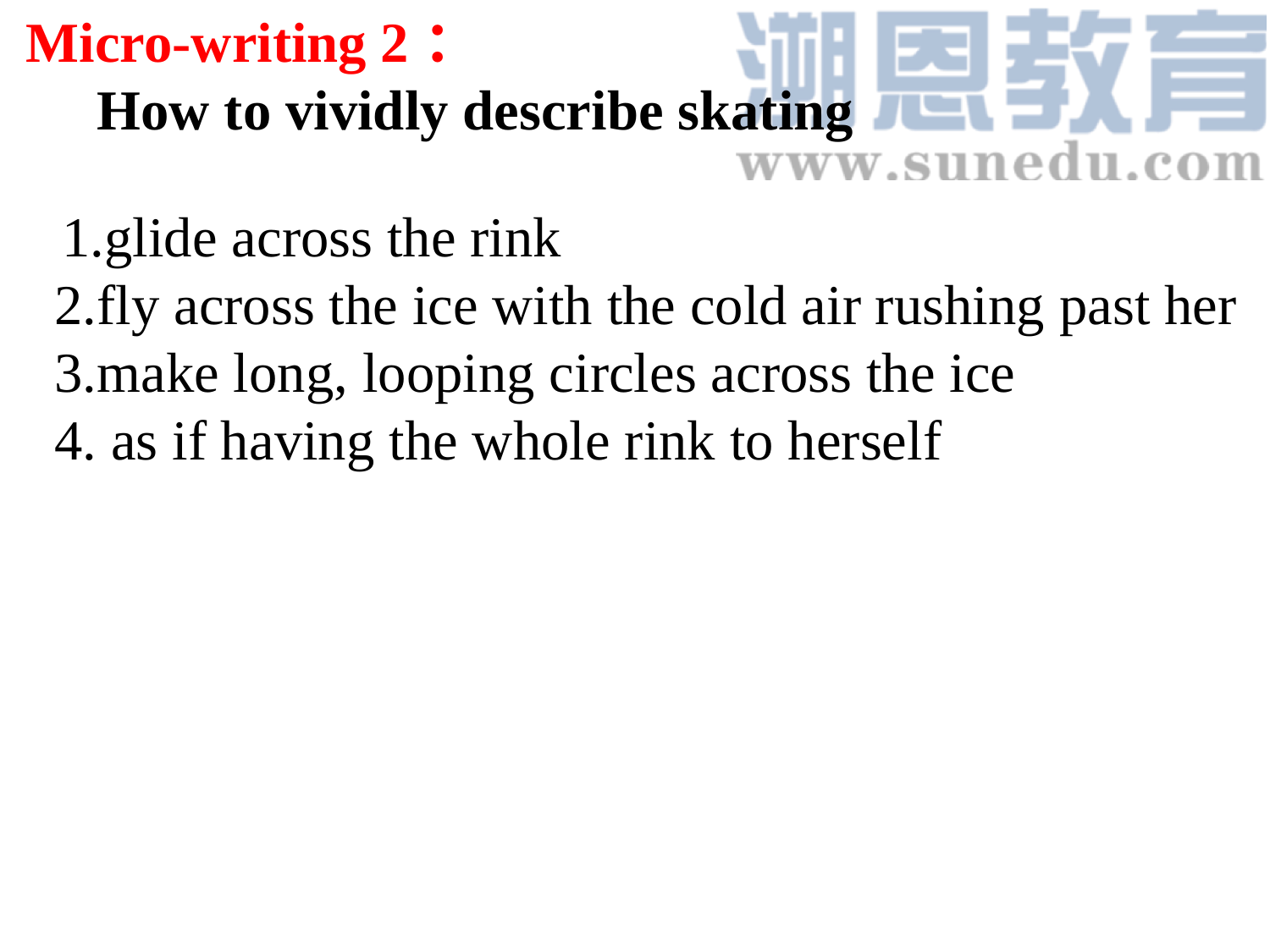

Micro-writing 2：
     How to vividly describe skating

  1.glide across the rink
  2.fly across the ice with the cold air rushing past her
  3.make long, looping circles across the ice
  4. as if having the whole rink to herself